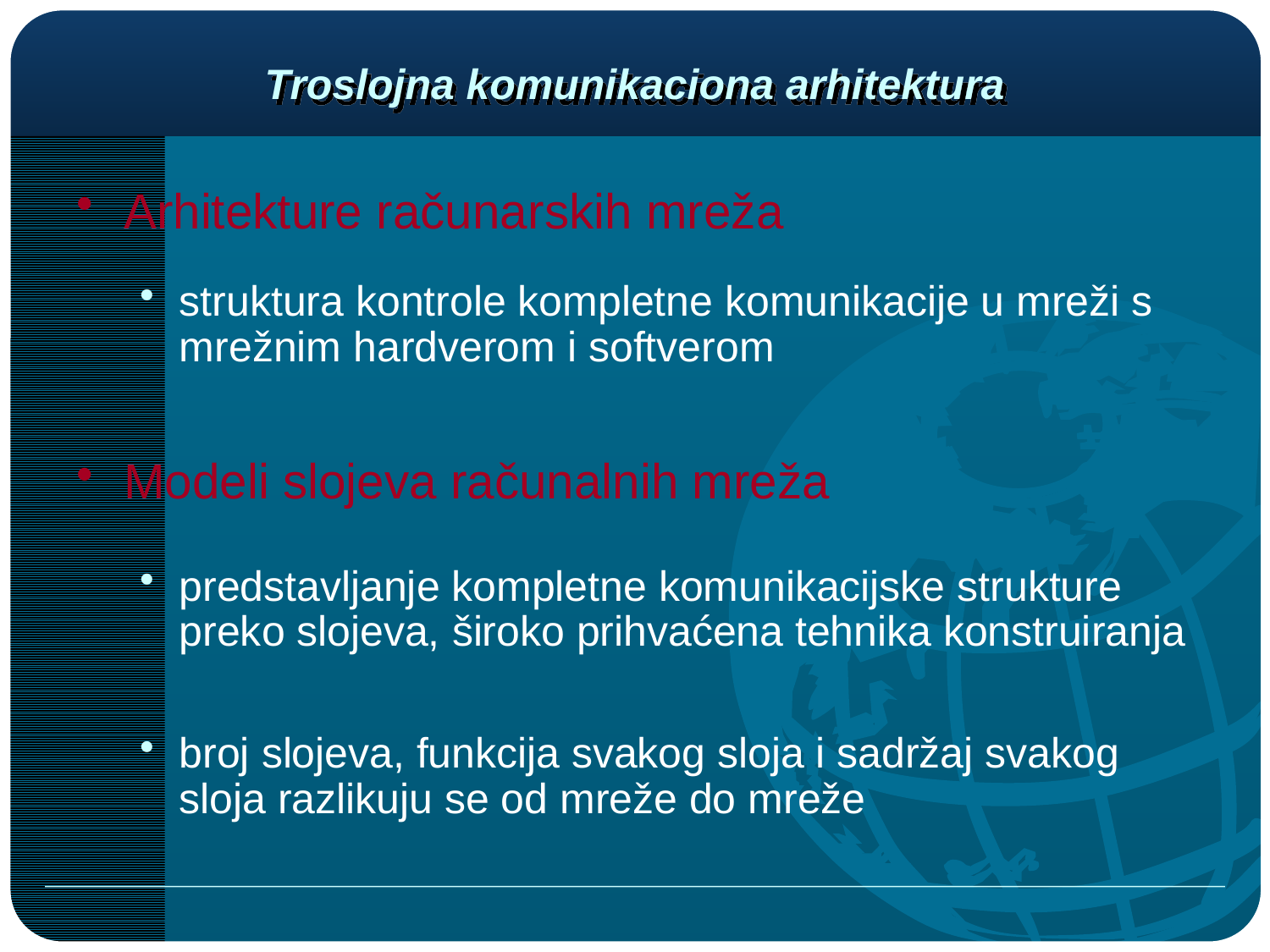

# Troslojna komunikaciona arhitektura
Arhitekture računarskih mreža

struktura kontrole kompletne komunikacije u mreži s mrežnim hardverom i softverom

Modeli slojeva računalnih mreža

predstavljanje kompletne komunikacijske strukture preko slojeva, široko prihvaćena tehnika konstruiranja

broj slojeva, funkcija svakog sloja i sadržaj svakog sloja razlikuju se od mreže do mreže